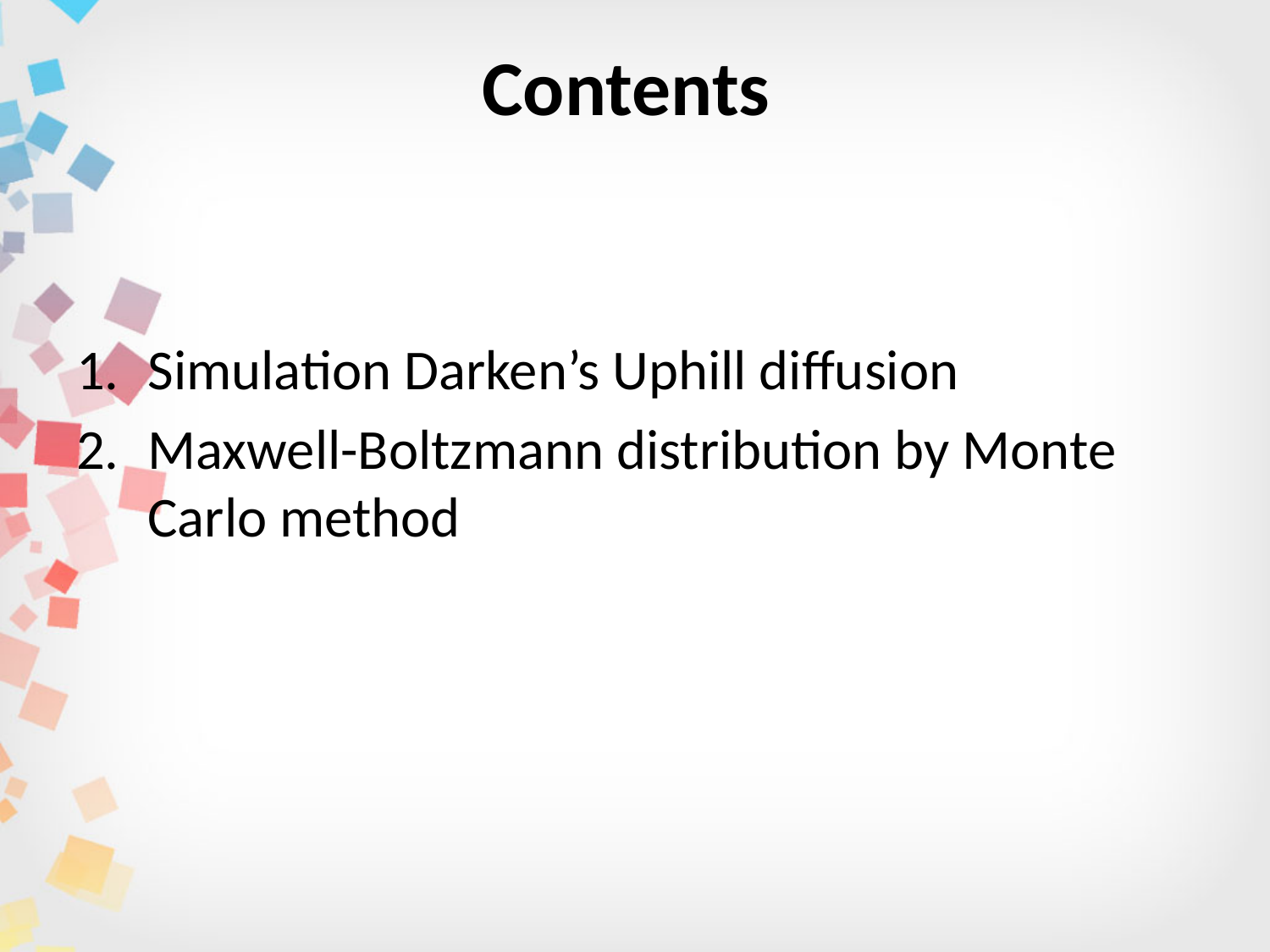

# Contents

Simulation Darken’s Uphill diffusion
Maxwell-Boltzmann distribution by Monte Carlo method